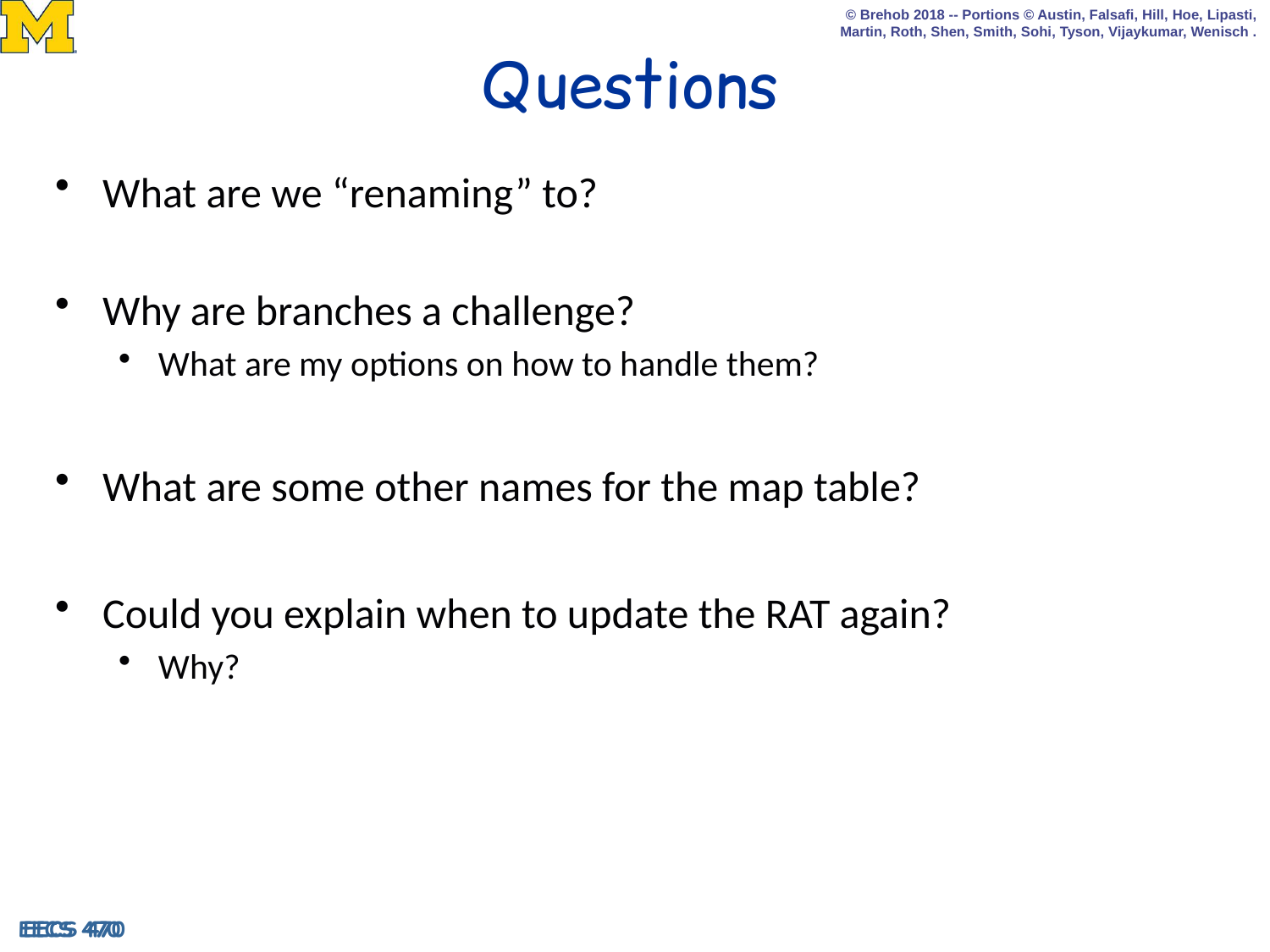

# Questions
What are we “renaming” to?

Why are branches a challenge?
What are my options on how to handle them?

What are some other names for the map table?

Could you explain when to update the RAT again?
Why?